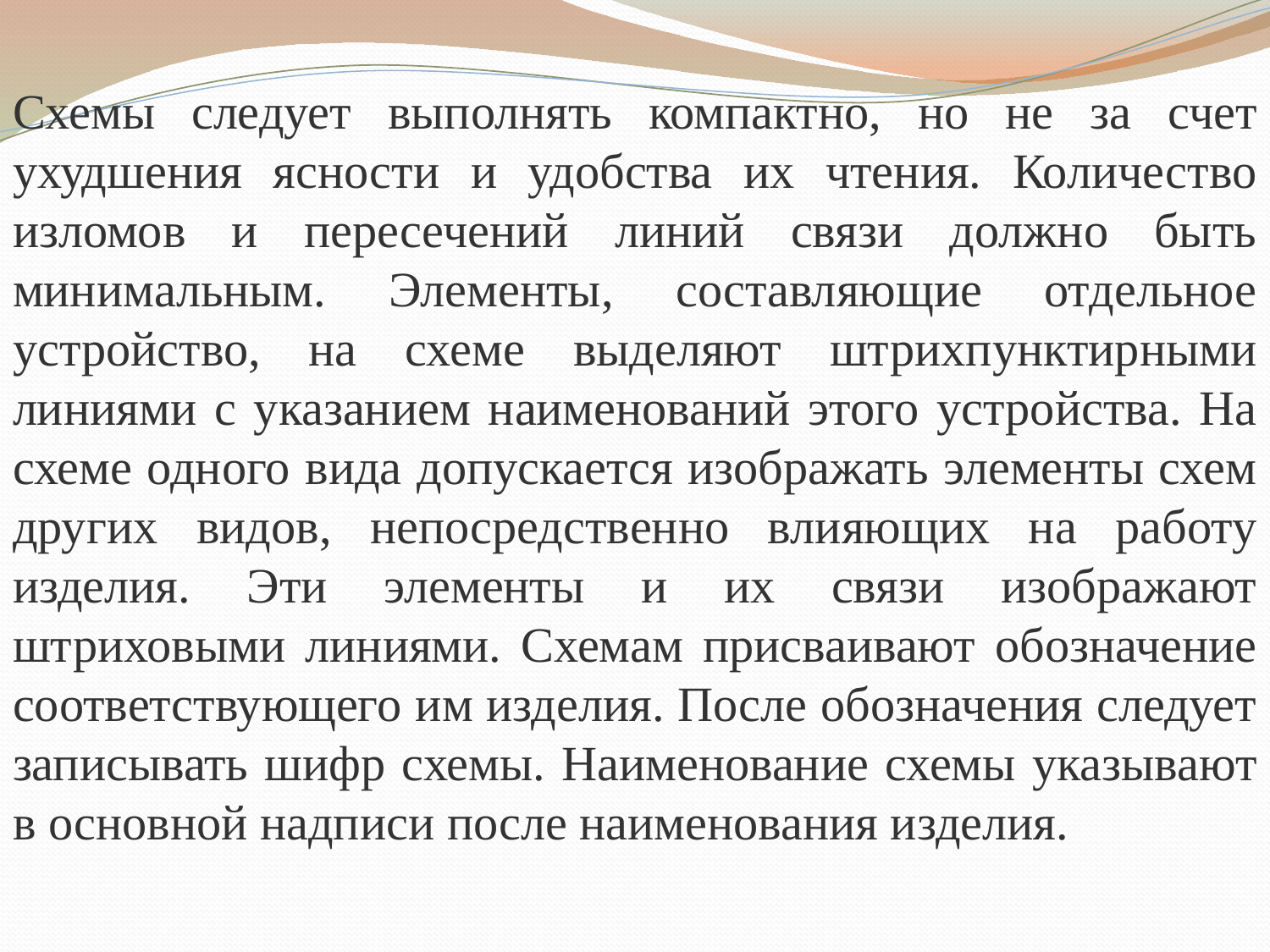

Схемы следует выполнять компактно, но не за счет ухудшения ясности и удобства их чтения. Количество изломов и пересечений линий связи должно быть минимальным. Элементы, составляющие отдельное устройство, на схеме выделяют штрихпунктирными линиями с указанием наименований этого устройства. На схеме одного вида допускается изображать элементы схем других видов, непосредственно влияющих на работу изделия. Эти элементы и их связи изображают штриховыми линиями. Схемам присваивают обозначение соответствующего им изделия. После обозначения следует записывать шифр схемы. Наименование схемы указывают в основной надписи после наименования изделия.